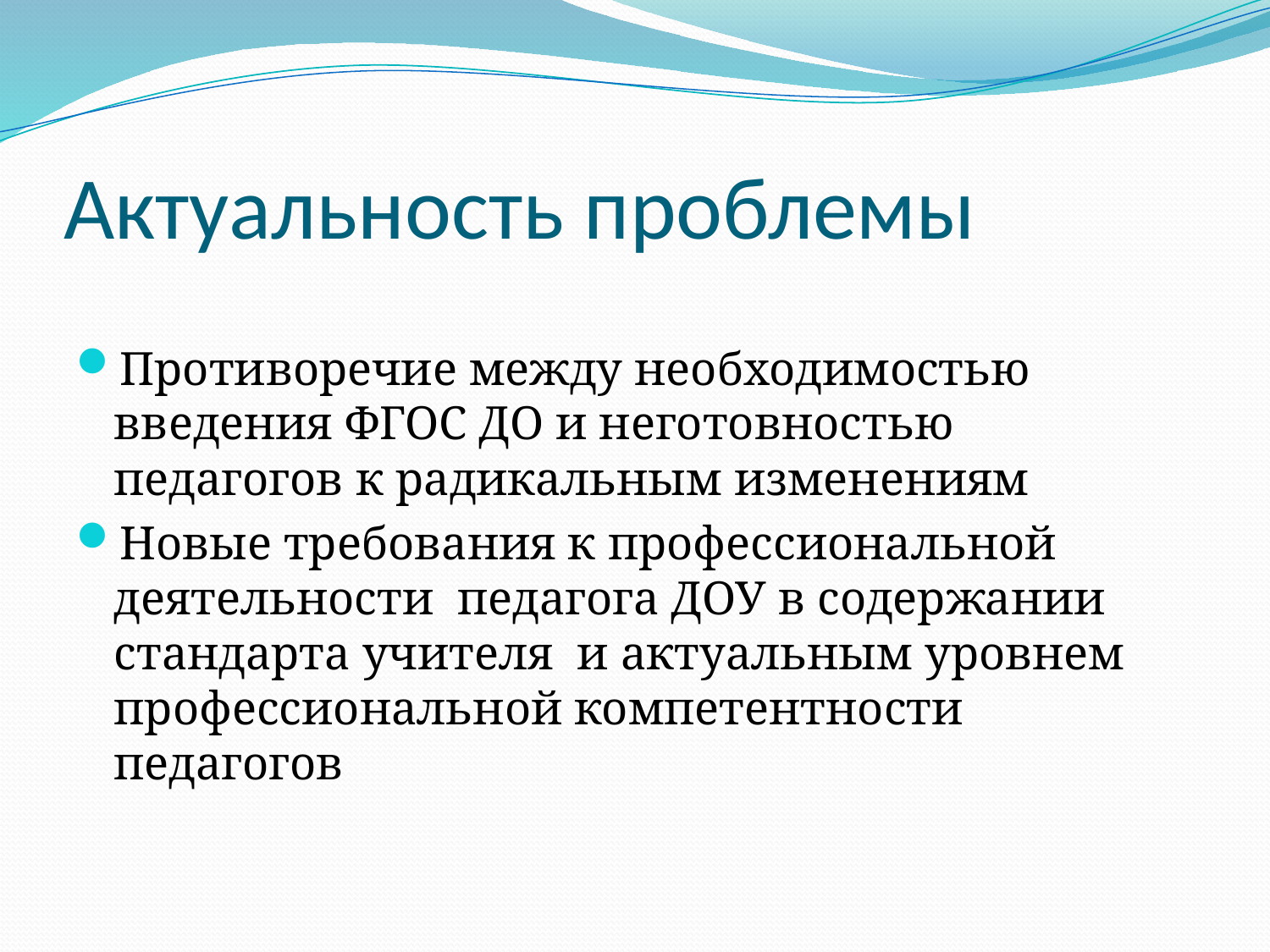

# Актуальность проблемы

Противоречие между необходимостью введения ФГОС ДО и неготовностью педагогов к радикальным изменениям
Новые требования к профессиональной деятельности  педагога ДОУ в содержании стандарта учителя  и актуальным уровнем профессиональной компетентности педагогов